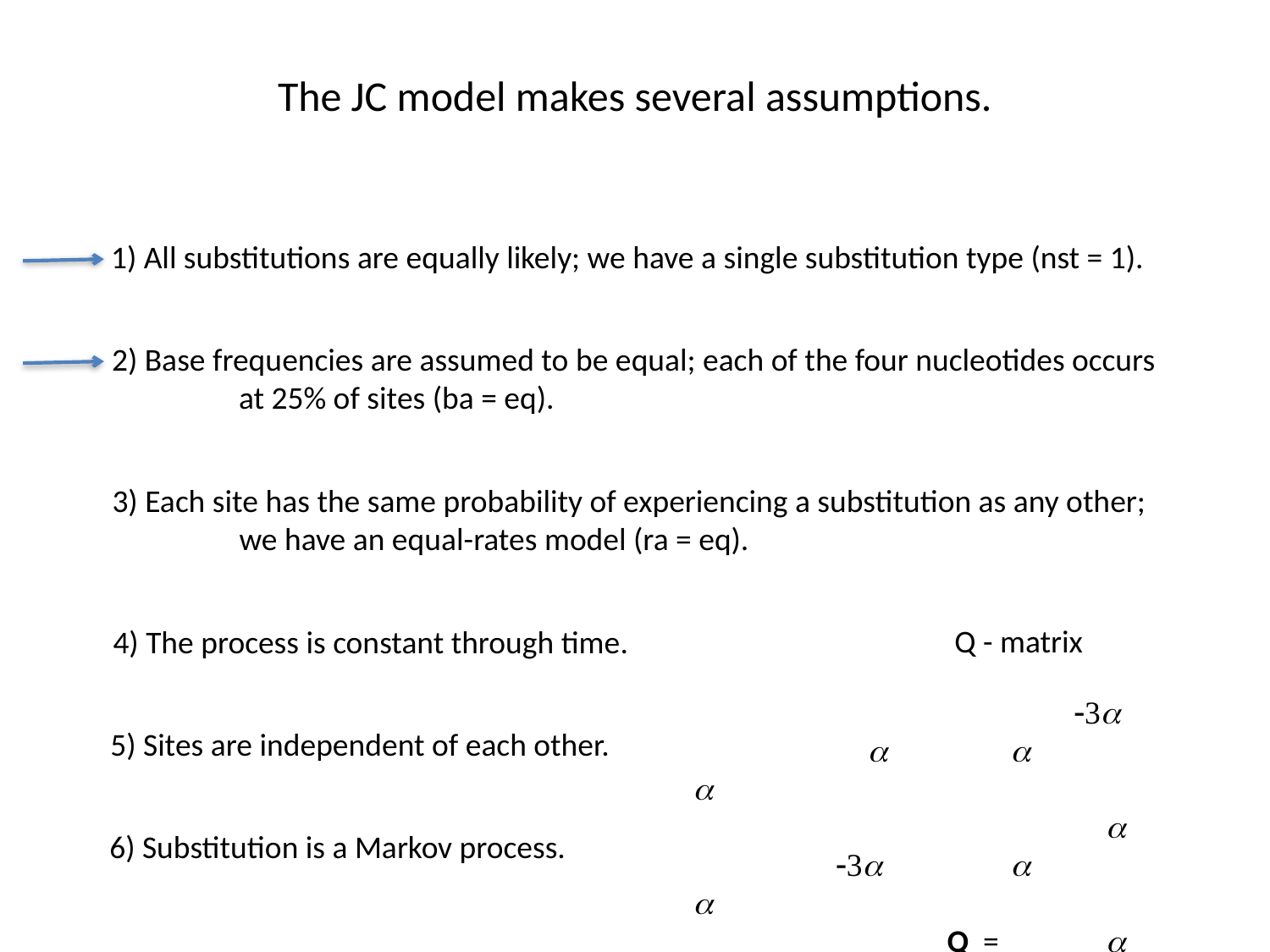

The JC model makes several assumptions.
1) All substitutions are equally likely; we have a single substitution type (nst = 1).
Q - matrix
			−3α	   α	    α	     α
			  α	 −3α	    α	     α
		Q  = 	  α	   α	  −3α     α
 			  α	   α	    α	   −3α
2) Base frequencies are assumed to be equal; each of the four nucleotides occurs
	at 25% of sites (ba = eq).
3) Each site has the same probability of experiencing a substitution as any other;
	we have an equal-rates model (ra = eq).
4) The process is constant through time.
5) Sites are independent of each other.
6) Substitution is a Markov process.